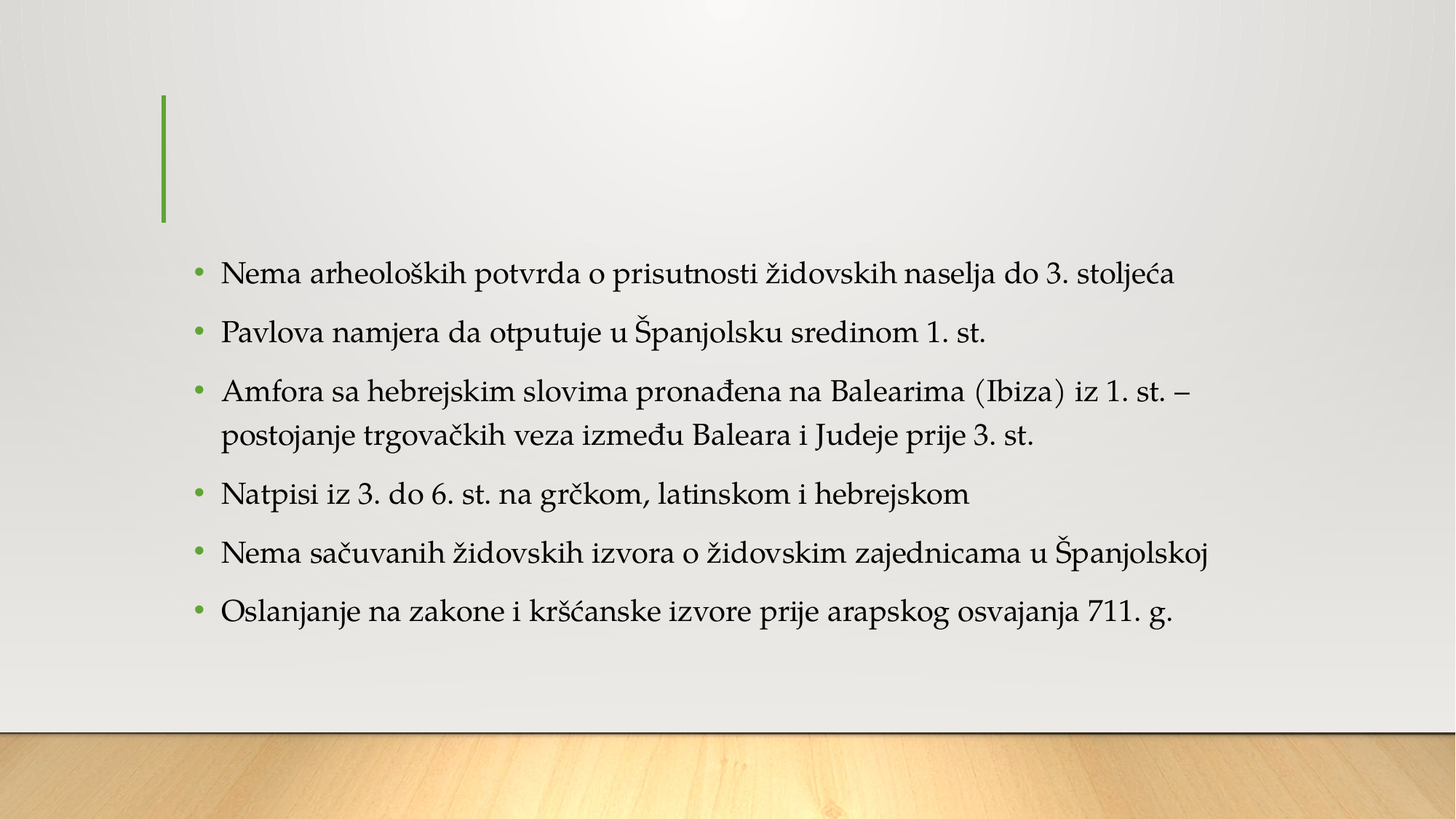

#
Nema arheoloških potvrda o prisutnosti židovskih naselja do 3. stoljeća
Pavlova namjera da otputuje u Španjolsku sredinom 1. st.
Amfora sa hebrejskim slovima pronađena na Balearima (Ibiza) iz 1. st. – postojanje trgovačkih veza između Baleara i Judeje prije 3. st.
Natpisi iz 3. do 6. st. na grčkom, latinskom i hebrejskom
Nema sačuvanih židovskih izvora o židovskim zajednicama u Španjolskoj
Oslanjanje na zakone i kršćanske izvore prije arapskog osvajanja 711. g.